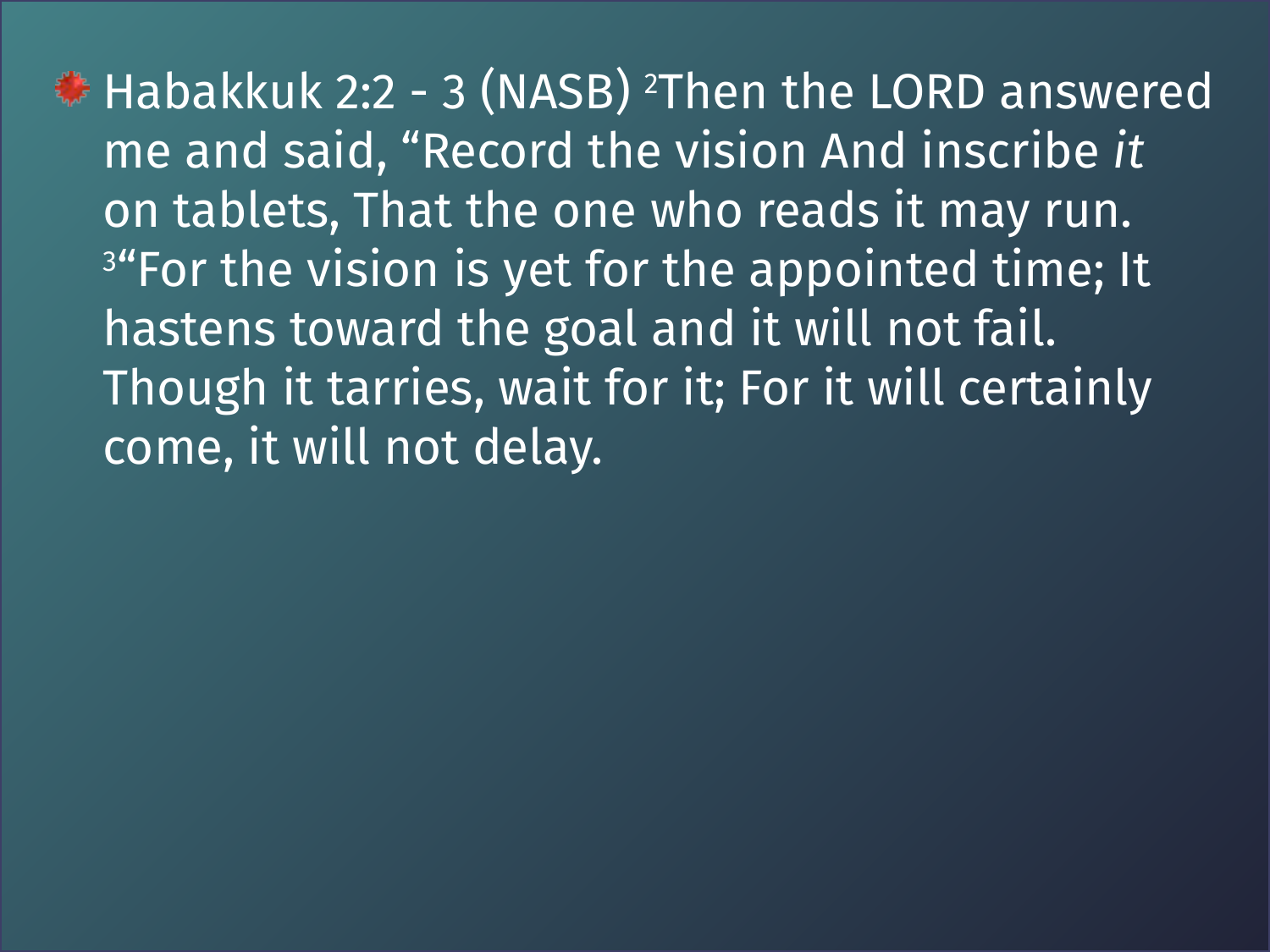

Habakkuk 2:2 - 3 (NASB) 2Then the LORD answered me and said, “Record the vision And inscribe it on tablets, That the one who reads it may run. 3“For the vision is yet for the appointed time; It hastens toward the goal and it will not fail. Though it tarries, wait for it; For it will certainly come, it will not delay.